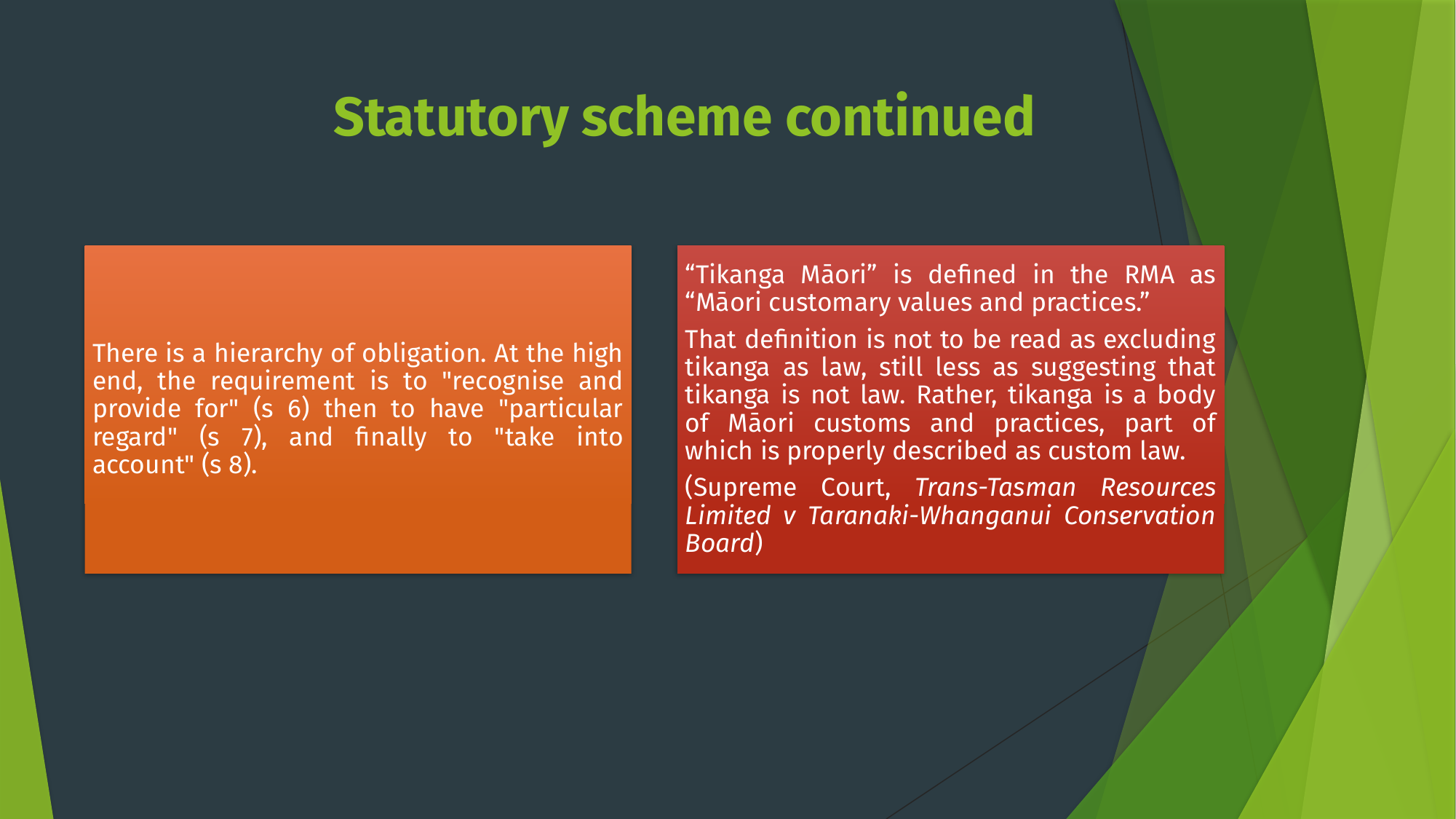

# Statutory scheme continued
There is a hierarchy of obligation. At the high end, the requirement is to "recognise and provide for" (s 6) then to have "particular regard" (s 7), and finally to "take into account" (s 8).
“Tikanga Māori” is defined in the RMA as “Māori customary values and practices.”
That definition is not to be read as excluding tikanga as law, still less as suggesting that tikanga is not law. Rather, tikanga is a body of Māori customs and practices, part of which is properly described as custom law.
(Supreme Court, Trans-Tasman Resources Limited v Taranaki-Whanganui Conservation Board)